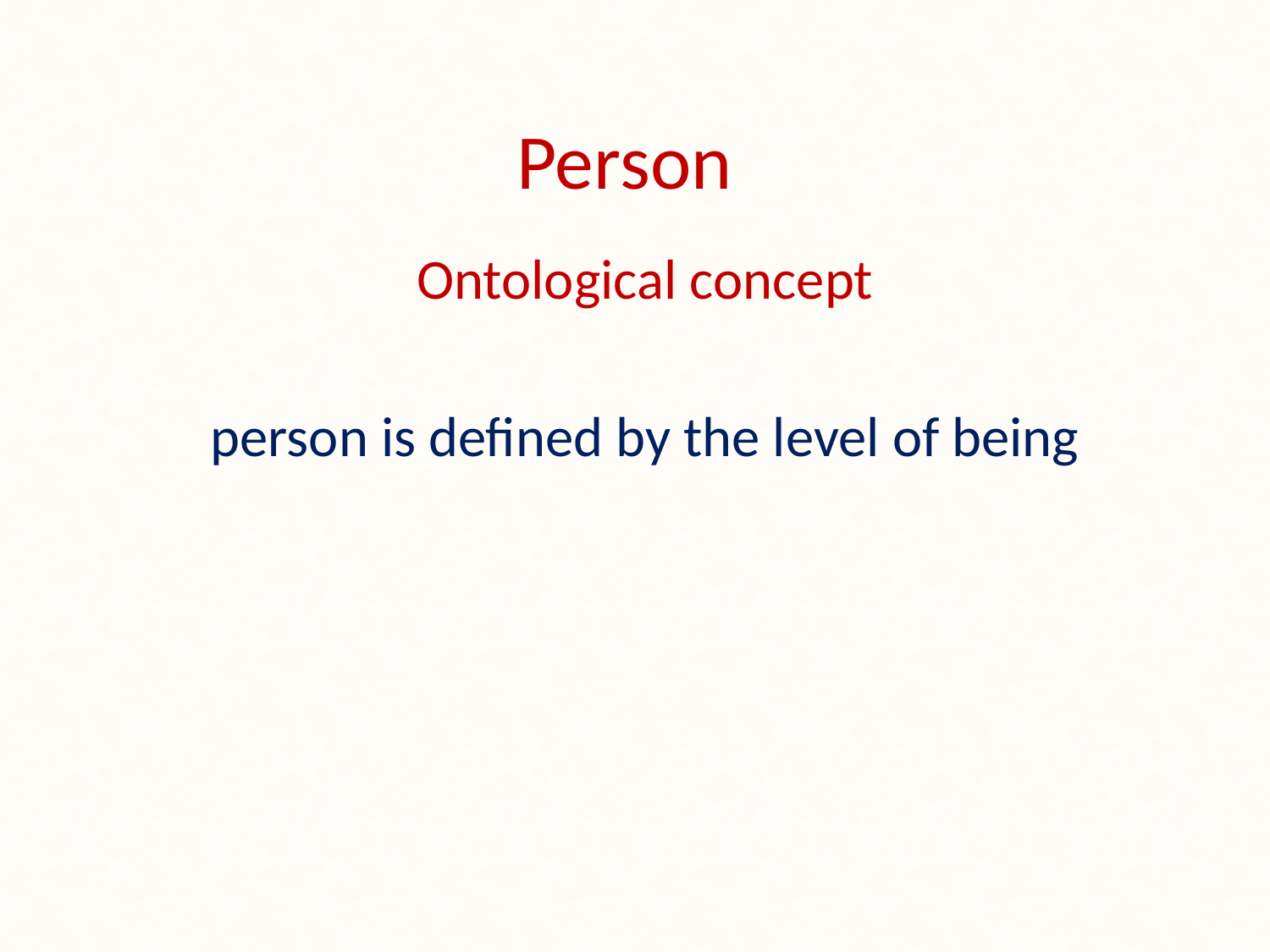

# Person
Ontological concept

person is defined by the level of being